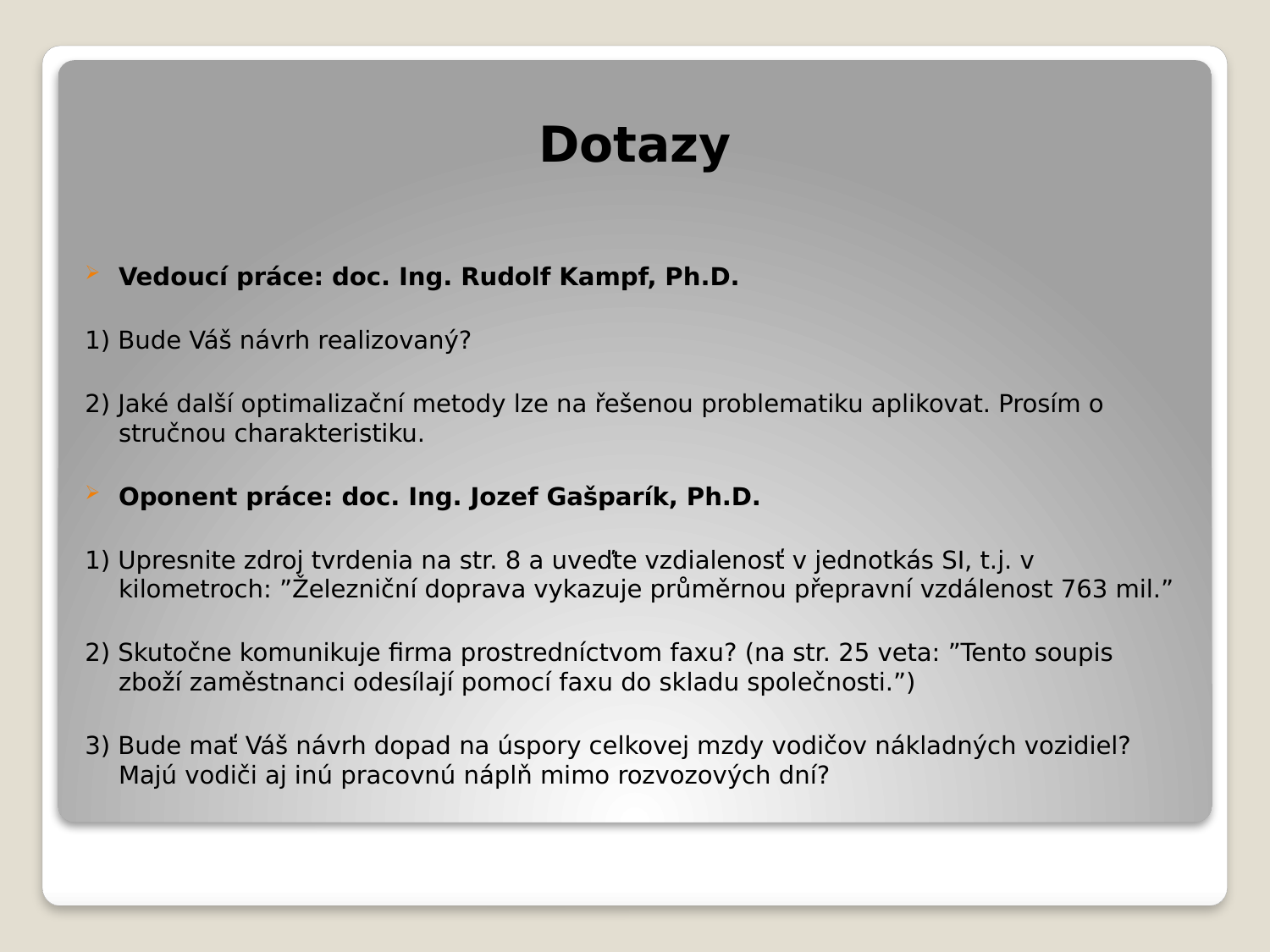

# Dotazy
Vedoucí práce: doc. Ing. Rudolf Kampf, Ph.D.

1) Bude Váš návrh realizovaný?

2) Jaké další optimalizační metody lze na řešenou problematiku aplikovat. Prosím o stručnou charakteristiku.

Oponent práce: doc. Ing. Jozef Gašparík, Ph.D.

1) Upresnite zdroj tvrdenia na str. 8 a uveďte vzdialenosť v jednotkás SI, t.j. v kilometroch: ”Železniční doprava vykazuje průměrnou přepravní vzdálenost 763 mil.”

2) Skutočne komunikuje firma prostredníctvom faxu? (na str. 25 veta: ”Tento soupis zboží zaměstnanci odesílají pomocí faxu do skladu společnosti.”)

3) Bude mať Váš návrh dopad na úspory celkovej mzdy vodičov nákladných vozidiel? Majú vodiči aj inú pracovnú náplň mimo rozvozových dní?